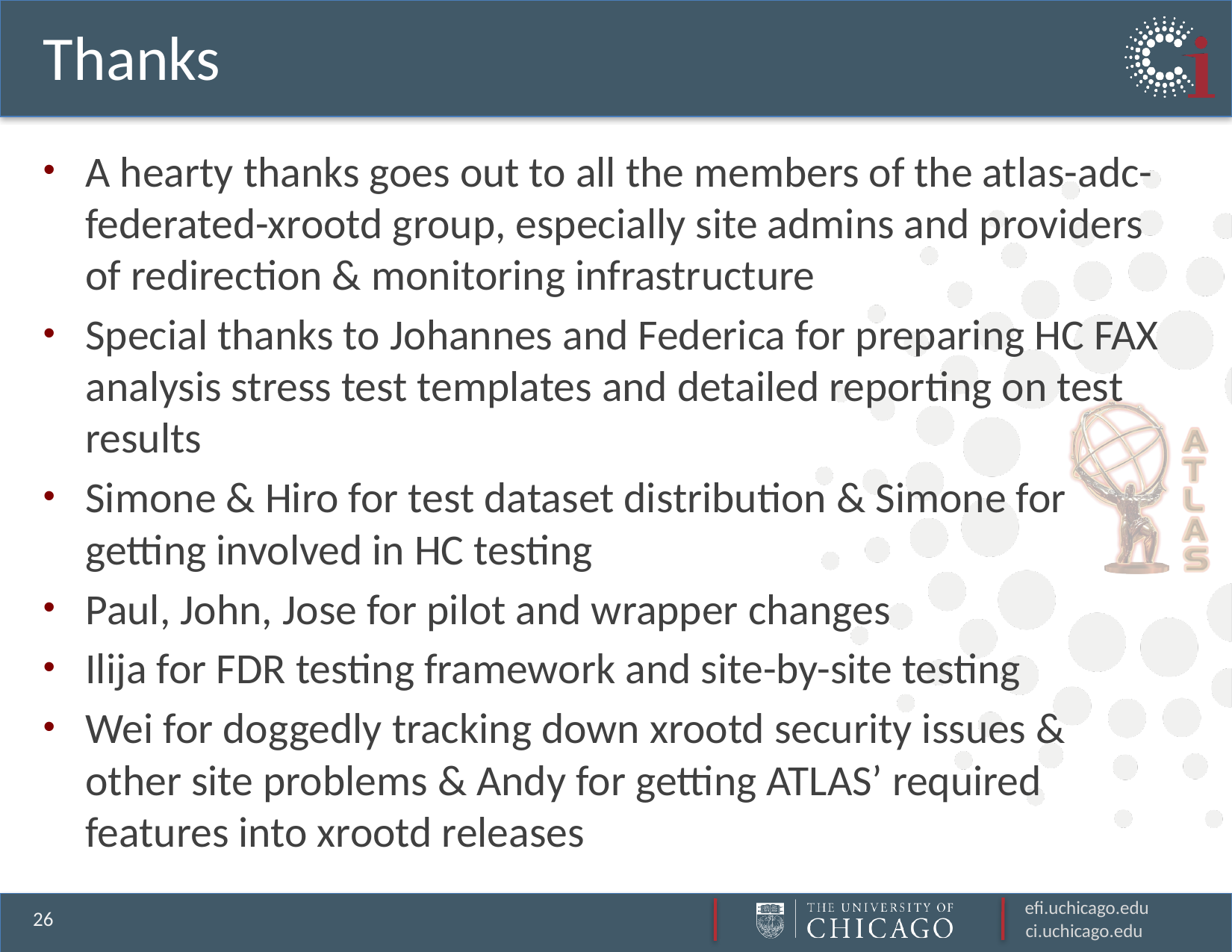

# Thanks
A hearty thanks goes out to all the members of the atlas-adc-federated-xrootd group, especially site admins and providers of redirection & monitoring infrastructure
Special thanks to Johannes and Federica for preparing HC FAX analysis stress test templates and detailed reporting on test results
Simone & Hiro for test dataset distribution & Simone for getting involved in HC testing
Paul, John, Jose for pilot and wrapper changes
Ilija for FDR testing framework and site-by-site testing
Wei for doggedly tracking down xrootd security issues & other site problems & Andy for getting ATLAS’ required features into xrootd releases